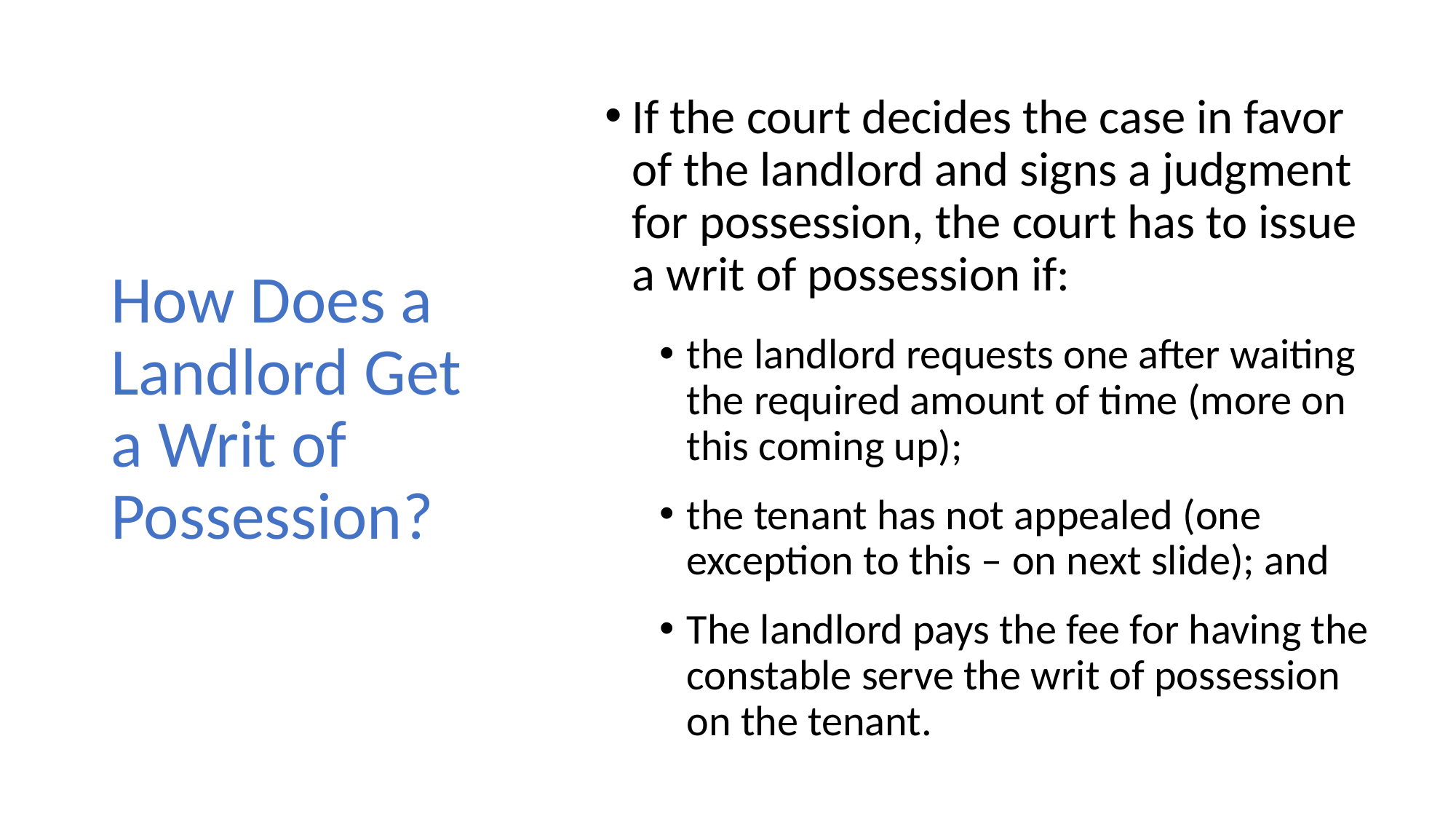

If the court decides the case in favor of the landlord and signs a judgment for possession, the court has to issue a writ of possession if:

the landlord requests one after waiting the required amount of time (more on this coming up);

the tenant has not appealed (one exception to this – on next slide); and

The landlord pays the fee for having the constable serve the writ of possession on the tenant.
# How Does a Landlord Get a Writ of Possession?